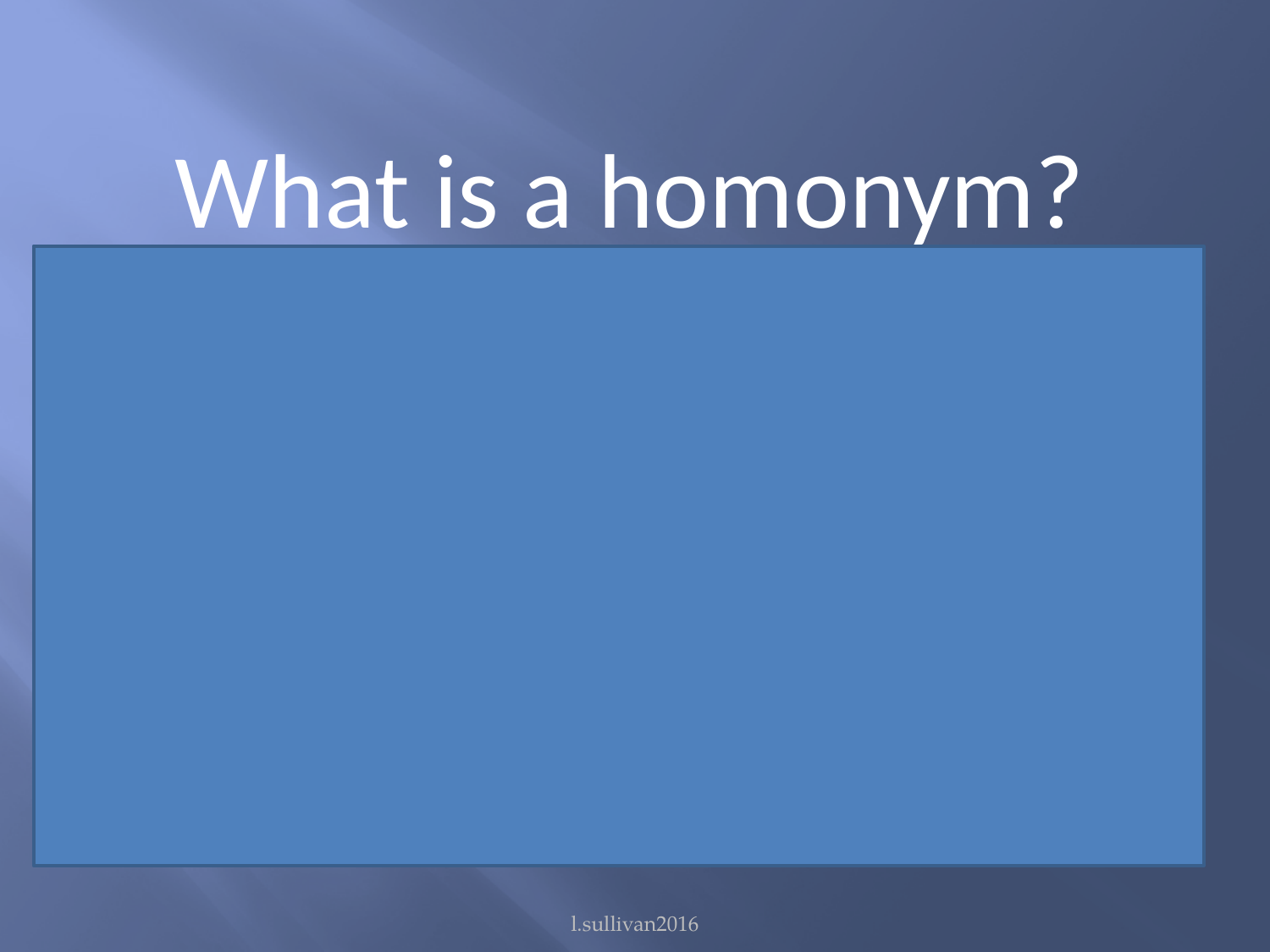

What is a homonym?

Homonyms are words that sound the same and are sometimes spelled the same, but have different meanings.
e.g. Aunt : ant,  ate : eight
l.sullivan2016